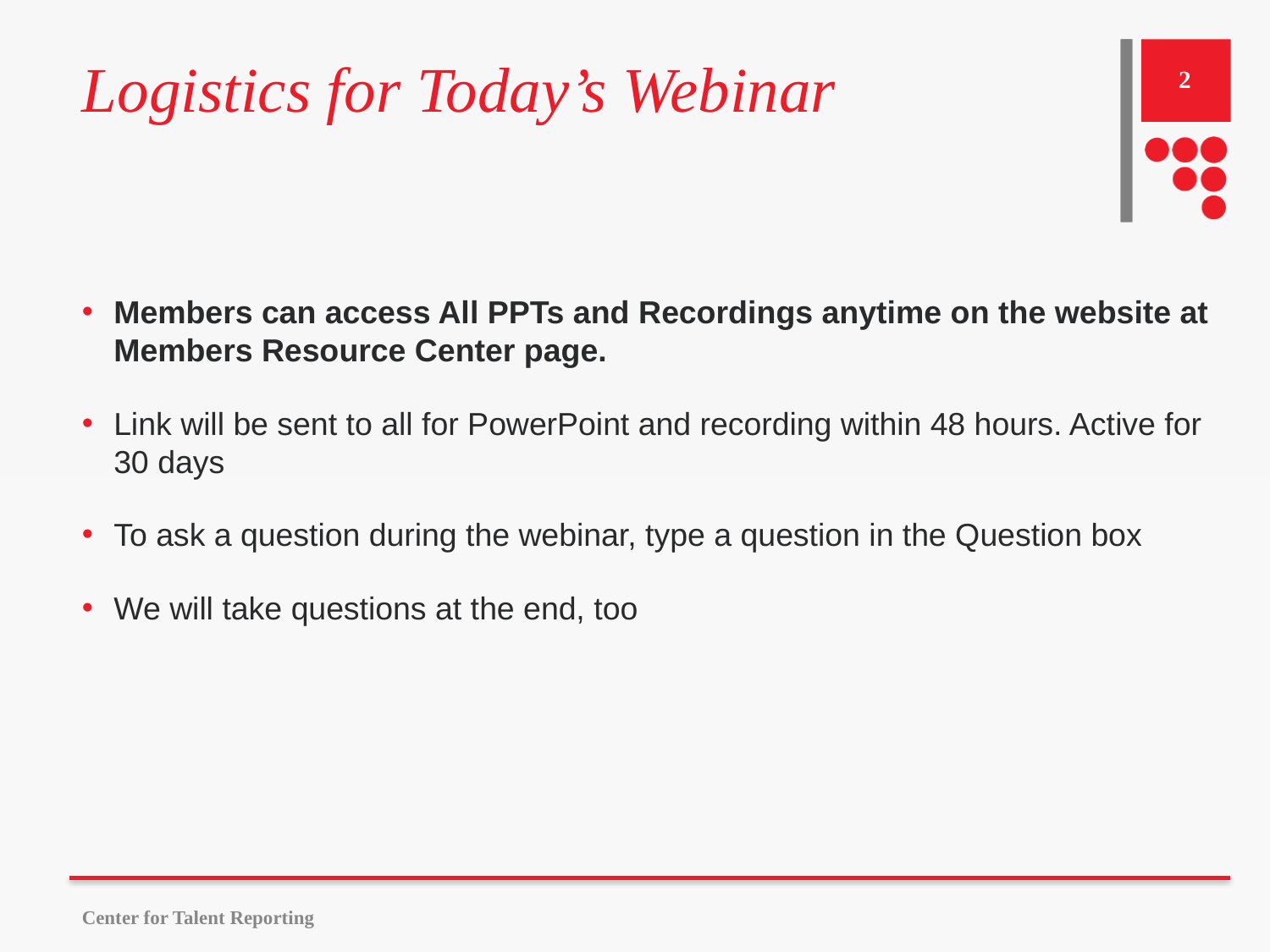

# Logistics for Today’s Webinar
2
Members can access All PPTs and Recordings anytime on the website at Members Resource Center page.
Link will be sent to all for PowerPoint and recording within 48 hours. Active for 30 days
To ask a question during the webinar, type a question in the Question box
We will take questions at the end, too
Center for Talent Reporting